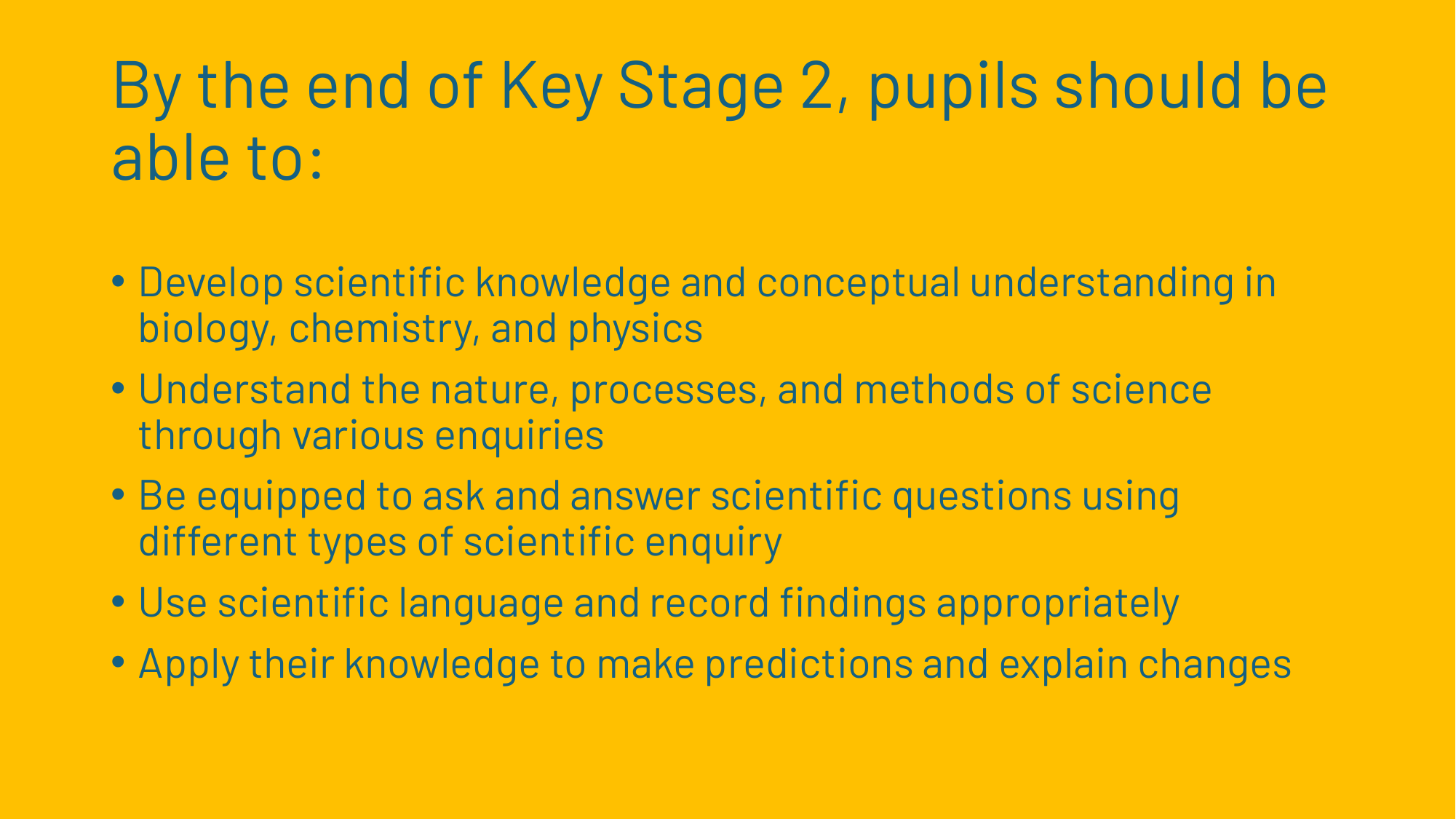

# By the end of Key Stage 2, pupils should be able to:

Develop scientific knowledge and conceptual understanding in biology, chemistry, and physics
Understand the nature, processes, and methods of science through various enquiries
Be equipped to ask and answer scientific questions using different types of scientific enquiry
Use scientific language and record findings appropriately
Apply their knowledge to make predictions and explain changes